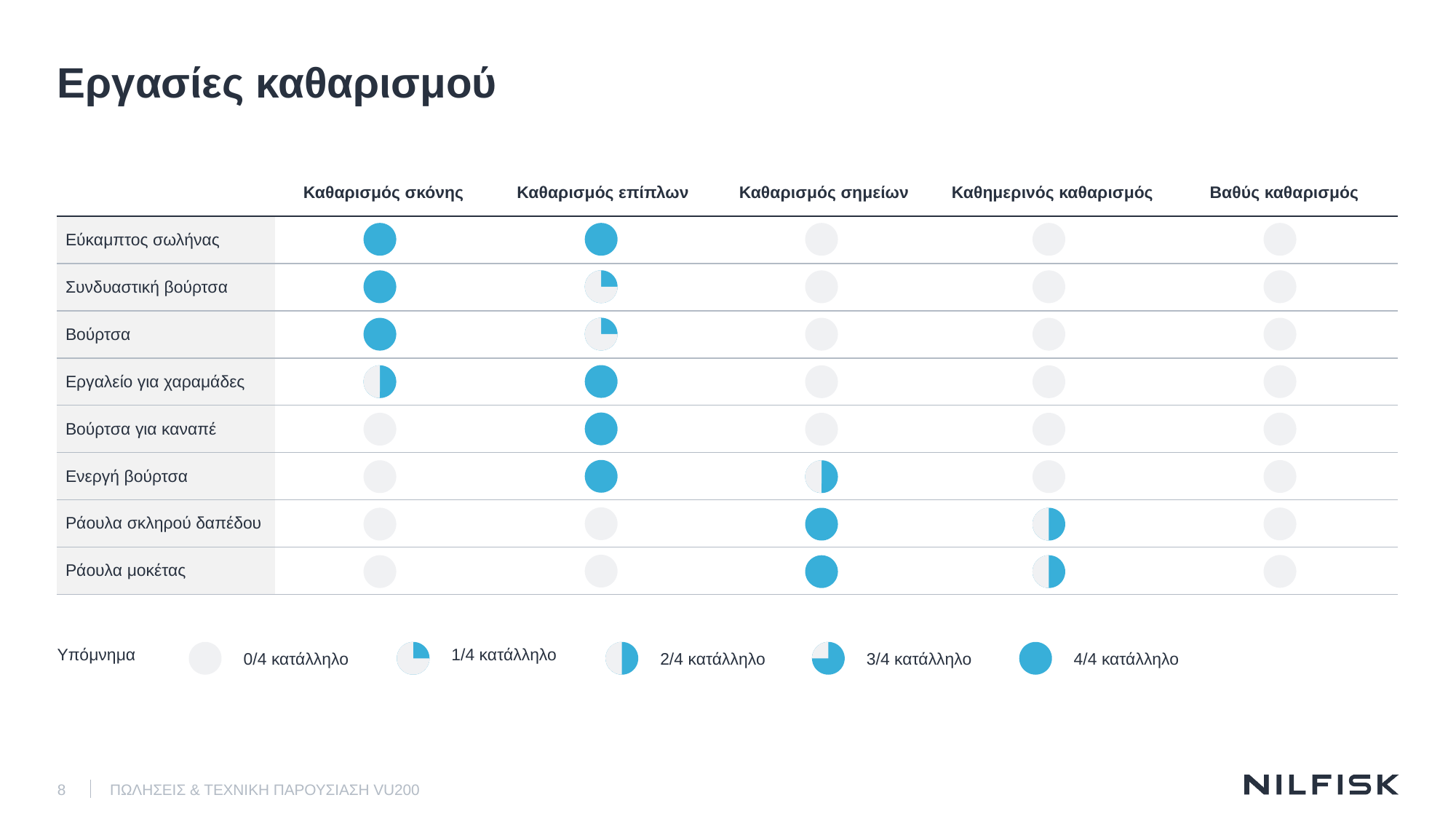

# Εργασίες καθαρισμού
|  | Καθαρισμός σκόνης | Καθαρισμός επίπλων | Καθαρισμός σημείων | Καθημερινός καθαρισμός | Βαθύς καθαρισμός |
| --- | --- | --- | --- | --- | --- |
| Εύκαμπτος σωλήνας |  |  |  |  |  |
| Συνδυαστική βούρτσα |  |  |  |  |  |
| Βούρτσα |  |  |  |  |  |
| Εργαλείο για χαραμάδες |  |  |  |  |  |
| Βούρτσα για καναπέ |  |  |  |  |  |
| Ενεργή βούρτσα |  |  |  |  |  |
| Ράουλα σκληρού δαπέδου |  |  |  |  |  |
| Ράουλα μοκέτας |  |  |  |  |  |

0/4 κατάλληλο

1/4 κατάλληλο

2/4 κατάλληλο

3/4 κατάλληλο

4/4 κατάλληλο
Υπόμνημα
8
ΠΩΛΗΣΕΙΣ & ΤΕΧΝΙΚΗ ΠΑΡΟΥΣΙΑΣΗ VU200